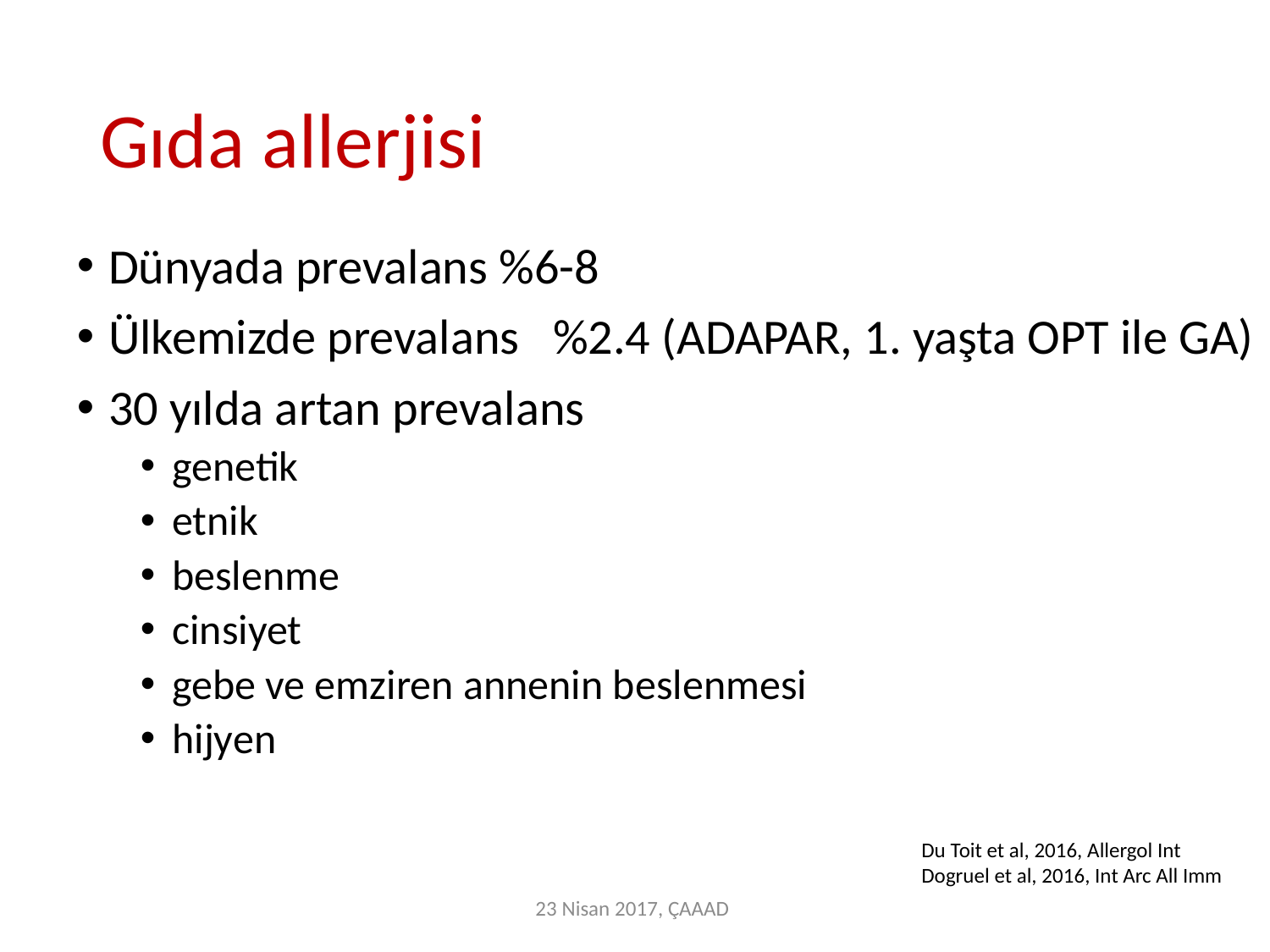

# Gıda allerjisi
Dünyada prevalans %6-8
Ülkemizde prevalans   %2.4 (ADAPAR, 1. yaşta OPT ile GA)
30 yılda artan prevalans
genetik
etnik
beslenme
cinsiyet
gebe ve emziren annenin beslenmesi
hijyen

Du Toit et al, 2016, Allergol Int
Dogruel et al, 2016, Int Arc All Imm

23 Nisan 2017, ÇAAAD